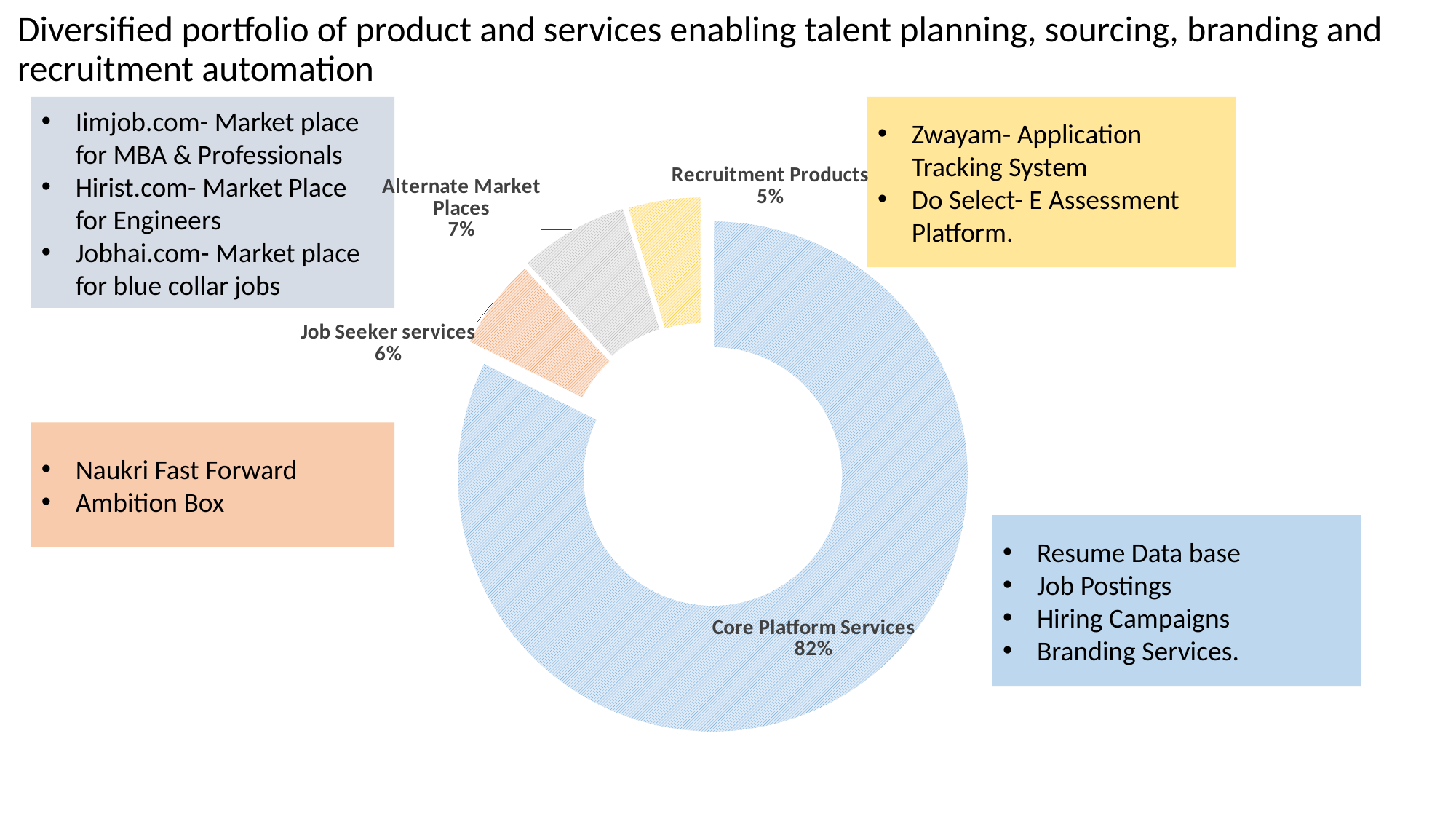

Diversified portfolio of product and services enabling talent planning, sourcing, branding and recruitment automation
Iimjob.com- Market place for MBA & Professionals
Hirist.com- Market Place for Engineers
Jobhai.com- Market place for blue collar jobs
Zwayam- Application Tracking System
Do Select- E Assessment Platform.

### Chart

| Category |  |
|---|---|
| Core Platform Services | 1400.0 |
| Job Seeker services | 100.0 |
| Alternate Market Places | 120.0 |
| Recruitment Products | 80.0 |
Naukri Fast Forward
Ambition Box
Resume Data base
Job Postings
Hiring Campaigns
Branding Services.